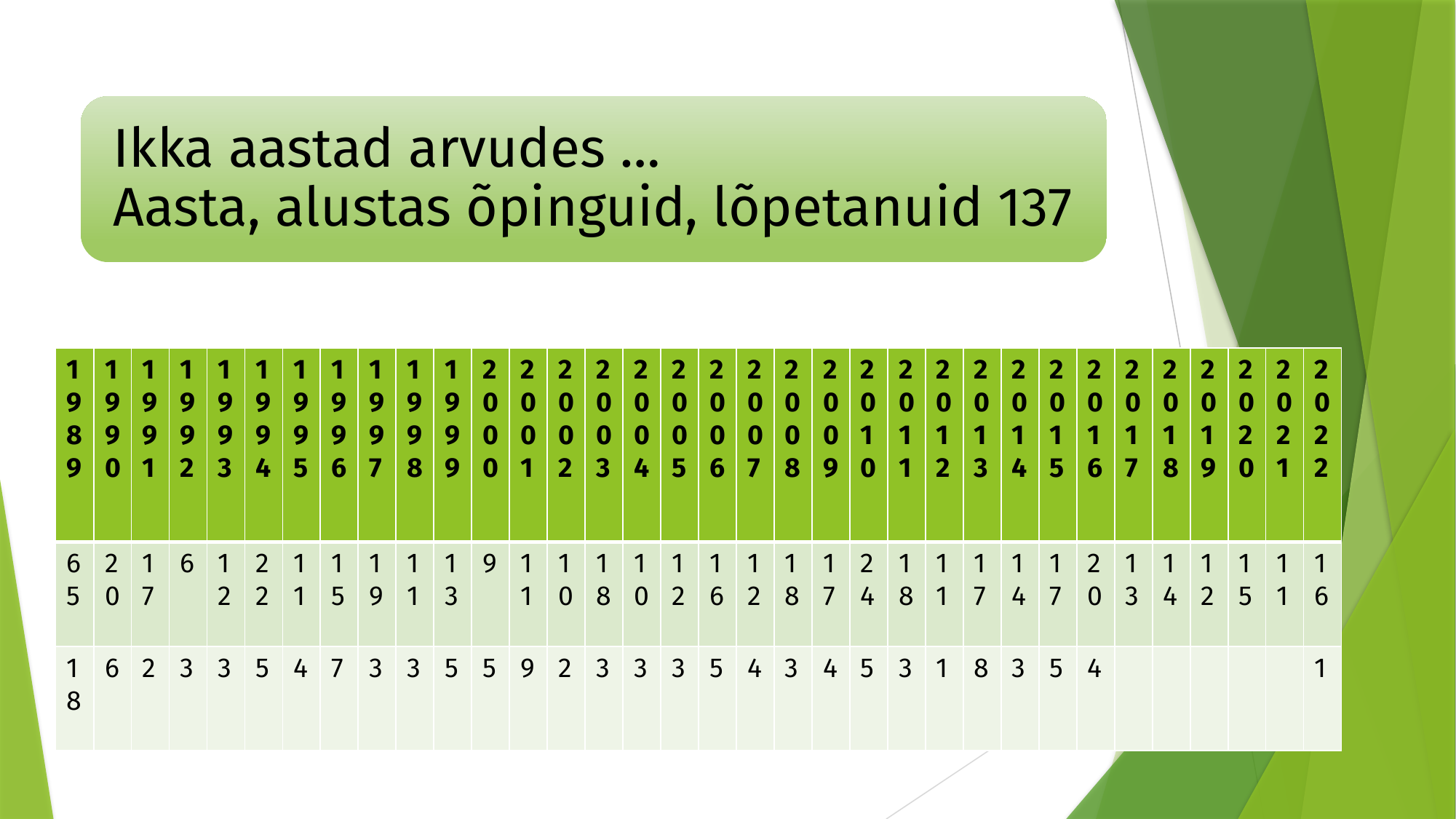

Ikka aastad arvudes …
Aasta, alustas õpinguid, lõpetanuid 137
| 1989 | 1990 | 1991 | 1992 | 1993 | 1994 | 1995 | 1996 | 1997 | 1998 | 1999 | 2000 | 2001 | 2002 | 2003 | 2004 | 2005 | 2006 | 2007 | 2008 | 2009 | 2010 | 2011 | 2012 | 2013 | 2014 | 2015 | 2016 | 2017 | 2018 | 2019 | 2020 | 2021 | 2022 |
| --- | --- | --- | --- | --- | --- | --- | --- | --- | --- | --- | --- | --- | --- | --- | --- | --- | --- | --- | --- | --- | --- | --- | --- | --- | --- | --- | --- | --- | --- | --- | --- | --- | --- |
| 65 | 20 | 17 | 6 | 12 | 22 | 11 | 15 | 19 | 11 | 13 | 9 | 11 | 10 | 18 | 10 | 12 | 16 | 12 | 18 | 17 | 24 | 18 | 11 | 17 | 14 | 17 | 20 | 13 | 14 | 12 | 15 | 11 | 16 |
| 18 | 6 | 2 | 3 | 3 | 5 | 4 | 7 | 3 | 3 | 5 | 5 | 9 | 2 | 3 | 3 | 3 | 5 | 4 | 3 | 4 | 5 | 3 | 1 | 8 | 3 | 5 | 4 |  |  |  |  |  | 1 |